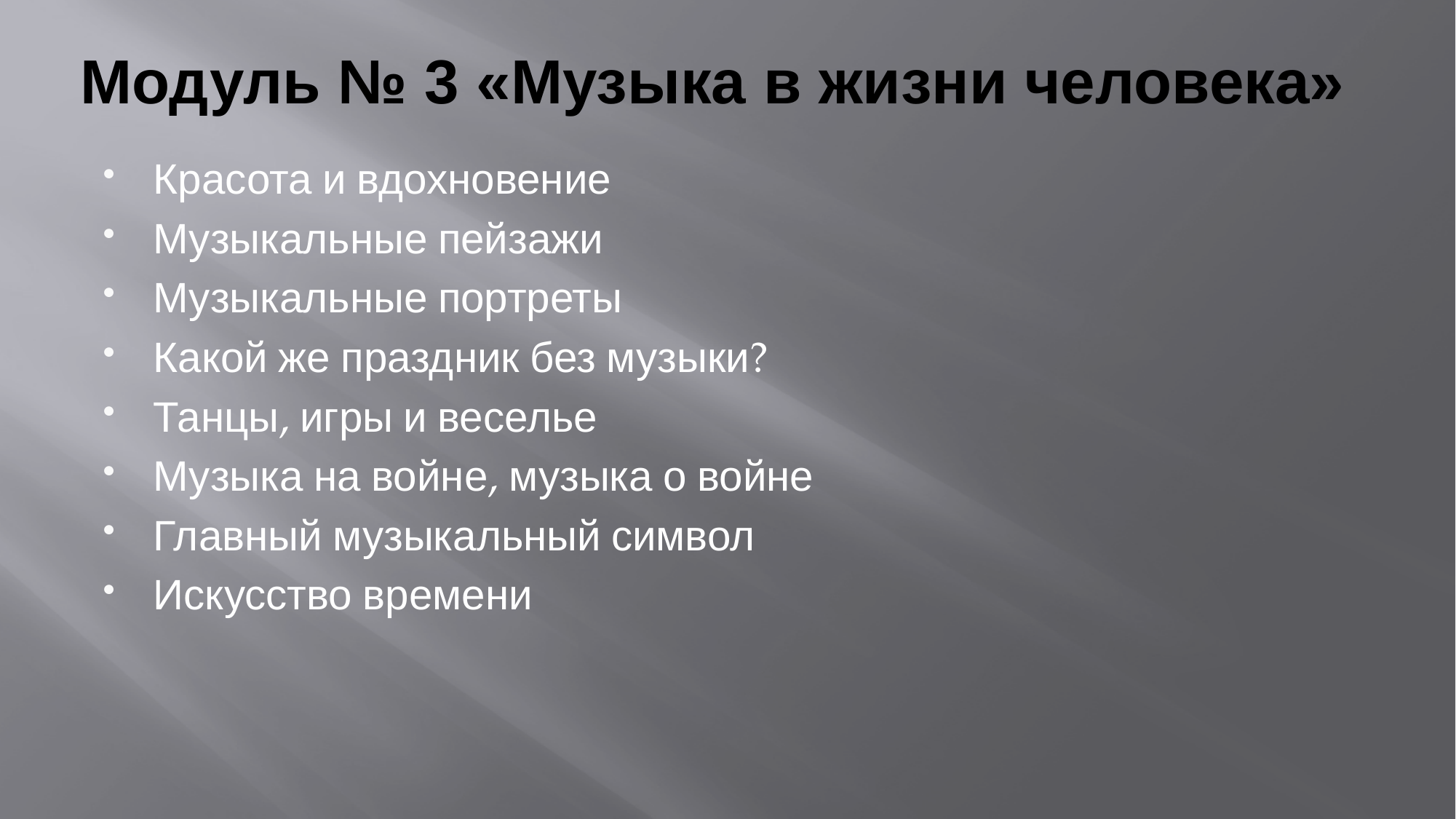

# Модуль № 3 «Музыка в жизни человека»
Красота и вдохновение
Музыкальные пейзажи
Музыкальные портреты
Какой же праздник без музыки?
Танцы, игры и веселье
Музыка на войне, музыка о войне
Главный музыкальный символ
Искусство времени